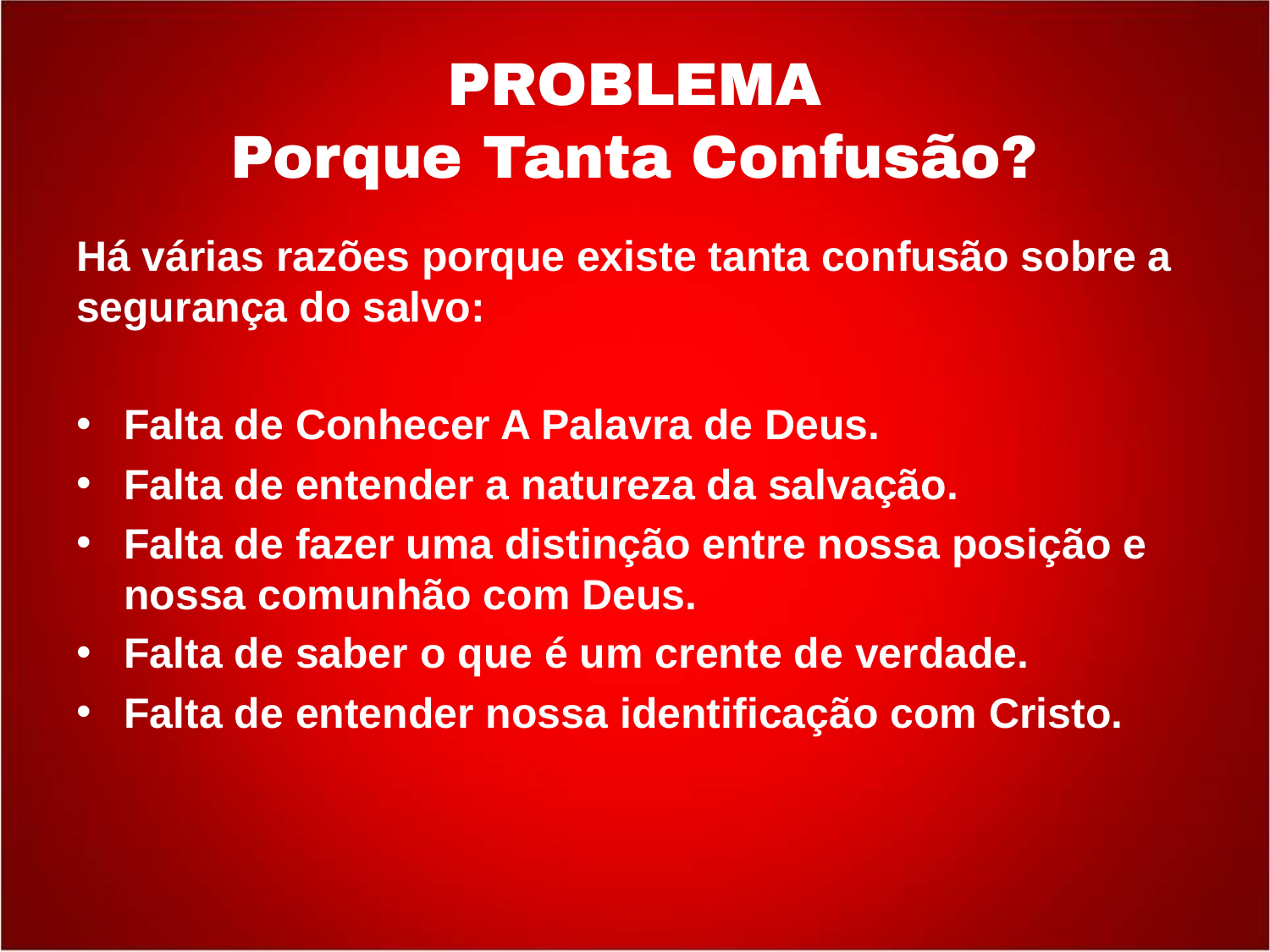

# PROBLEMA Porque Tanta Confusão?
Há várias razões porque existe tanta confusão sobre a segurança do salvo:

Falta de Conhecer A Palavra de Deus.
Falta de entender a natureza da salvação.
Falta de fazer uma distinção entre nossa posição e nossa comunhão com Deus.
Falta de saber o que é um crente de verdade.
Falta de entender nossa identificação com Cristo.